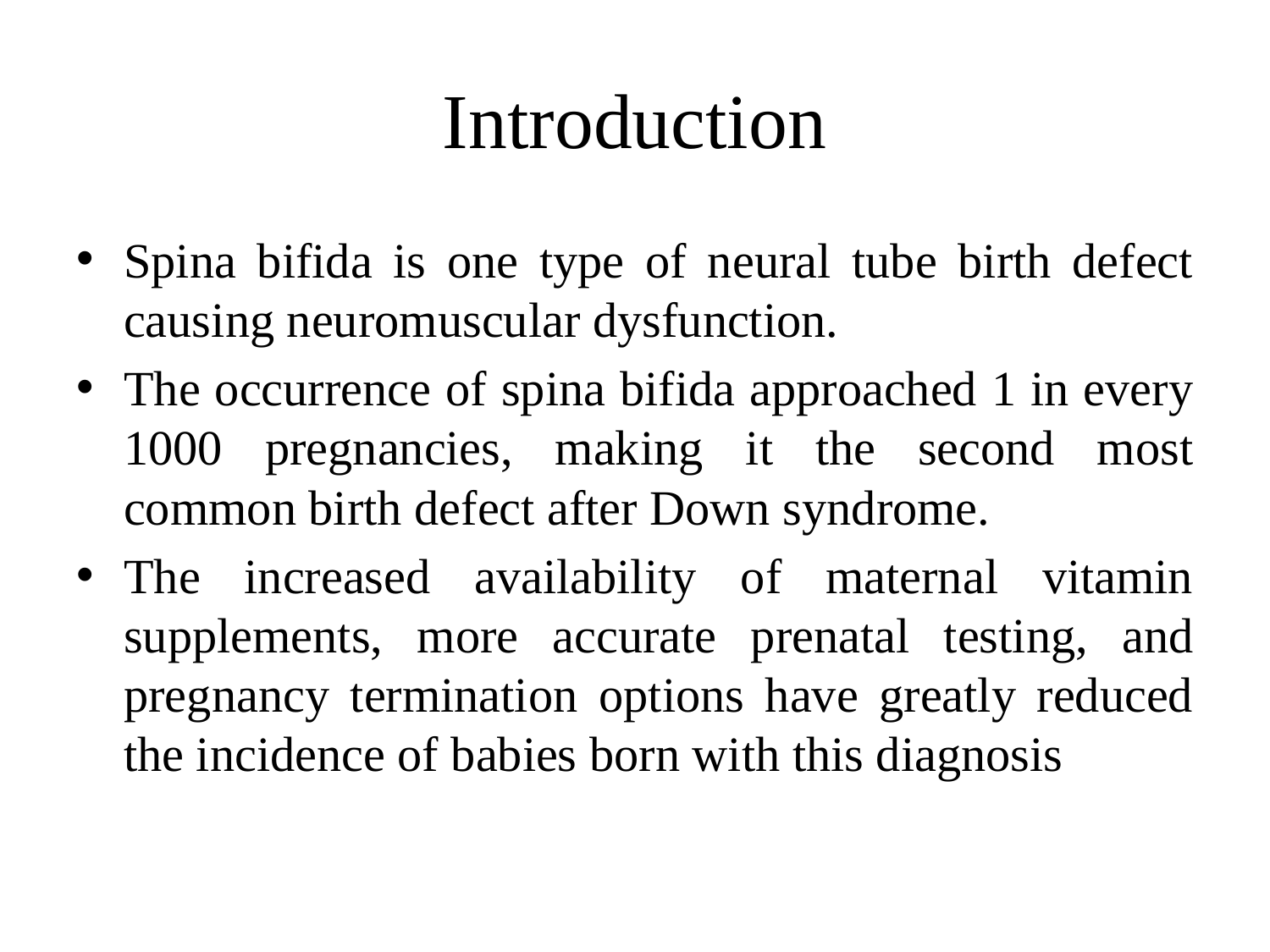

# Introduction
Spina bifida is one type of neural tube birth defect causing neuromuscular dysfunction.
The occurrence of spina bifida approached 1 in every 1000 pregnancies, making it the second most common birth defect after Down syndrome.
The increased availability of maternal vitamin supplements, more accurate prenatal testing, and pregnancy termination options have greatly reduced the incidence of babies born with this diagnosis